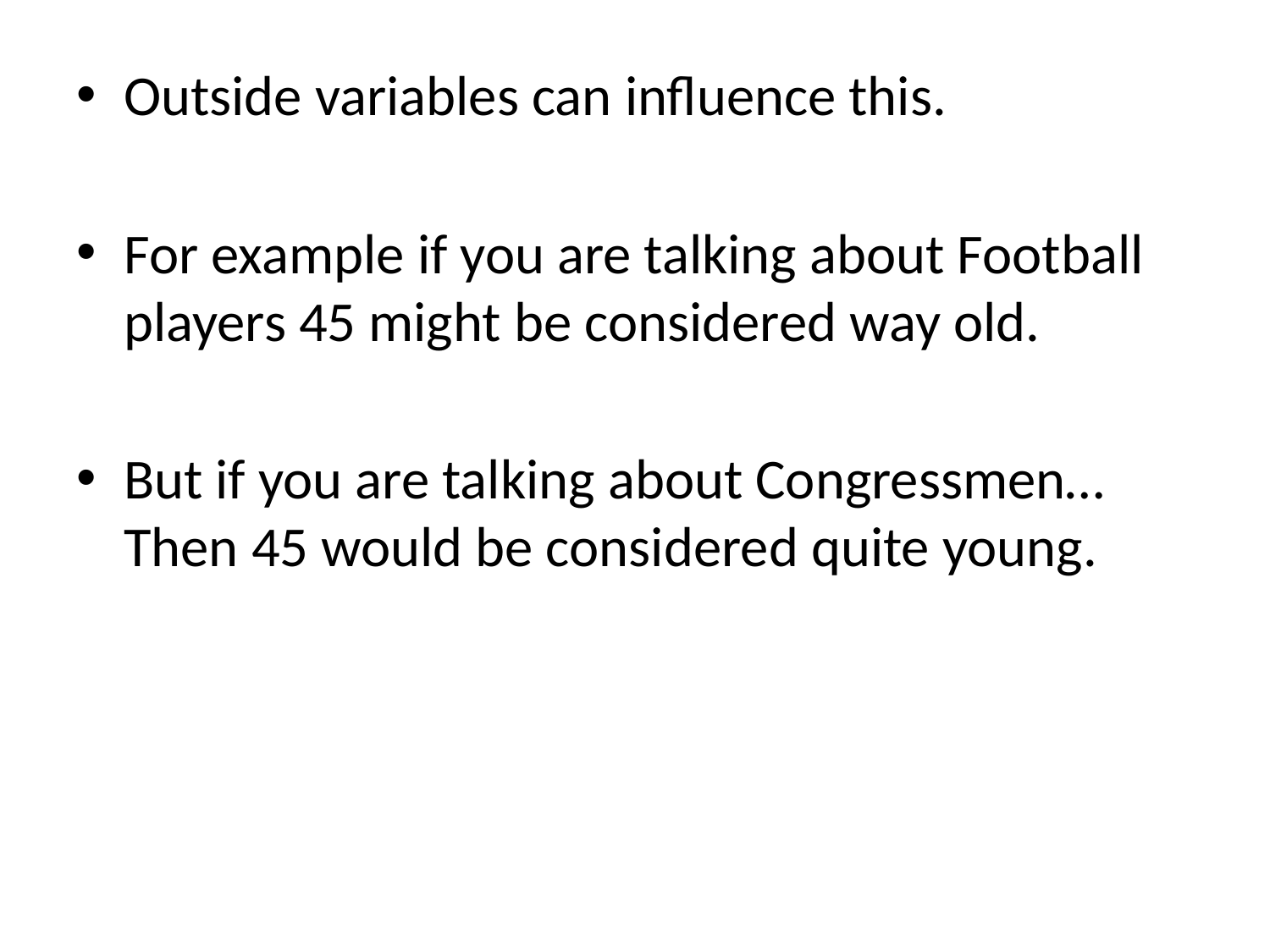

Outside variables can influence this.

For example if you are talking about Football players 45 might be considered way old.

But if you are talking about Congressmen… Then 45 would be considered quite young.